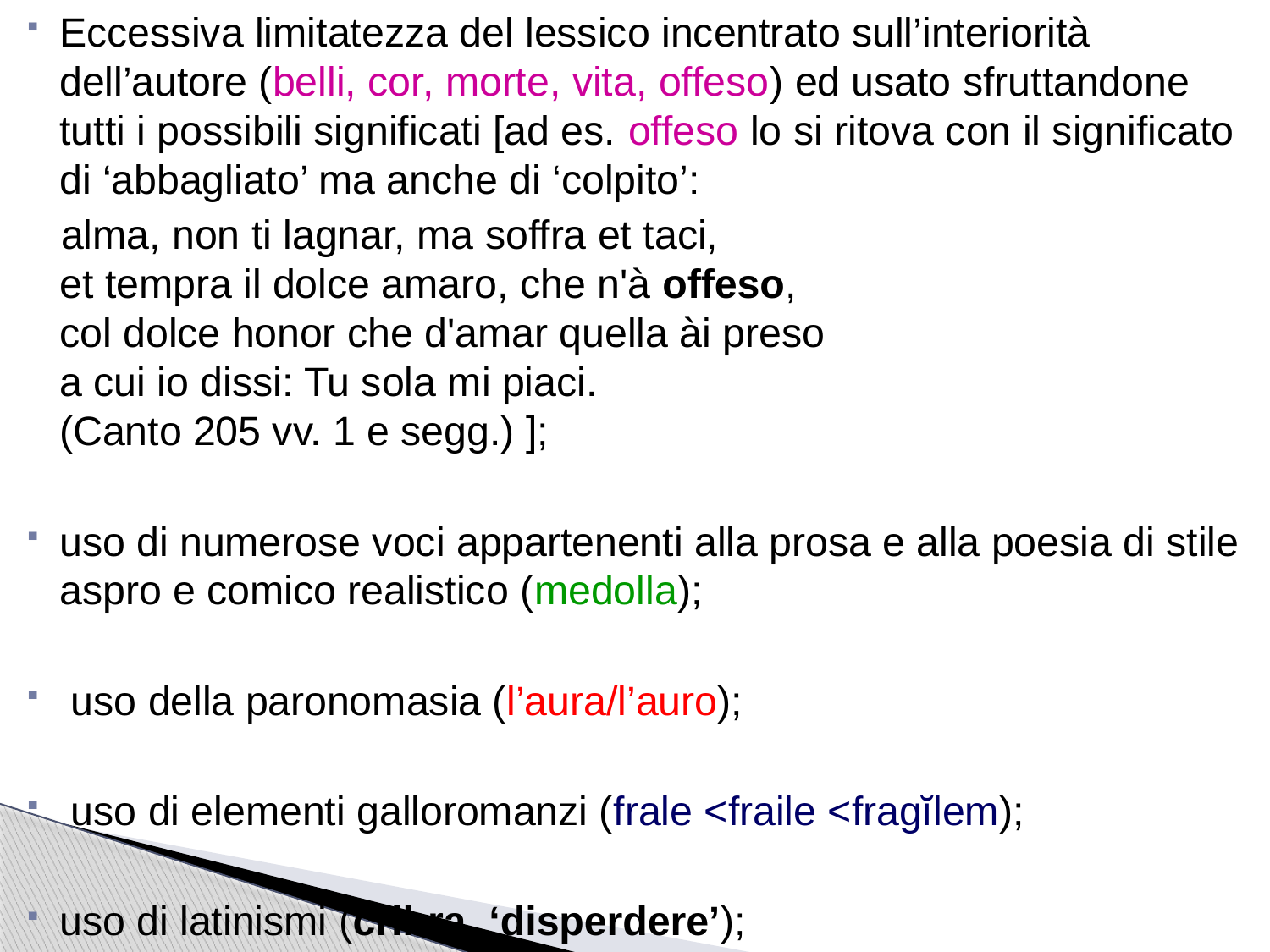

Eccessiva limitatezza del lessico incentrato sull’interiorità dell’autore (belli, cor, morte, vita, offeso) ed usato sfruttandone tutti i possibili significati [ad es. offeso lo si ritova con il significato di ‘abbagliato’ ma anche di ‘colpito’:
   alma, non ti lagnar, ma soffra et taci,
et tempra il dolce amaro, che n'à offeso,
col dolce honor che d'amar quella ài preso
a cui io dissi: Tu sola mi piaci.
(Canto 205 vv. 1 e segg.) ];

uso di numerose voci appartenenti alla prosa e alla poesia di stile aspro e comico realistico (medolla);

 uso della paronomasia (l’aura/l’auro);

 uso di elementi galloromanzi (frale <fraile <fragĭlem);

uso di latinismi (cribra  ‘disperdere’);